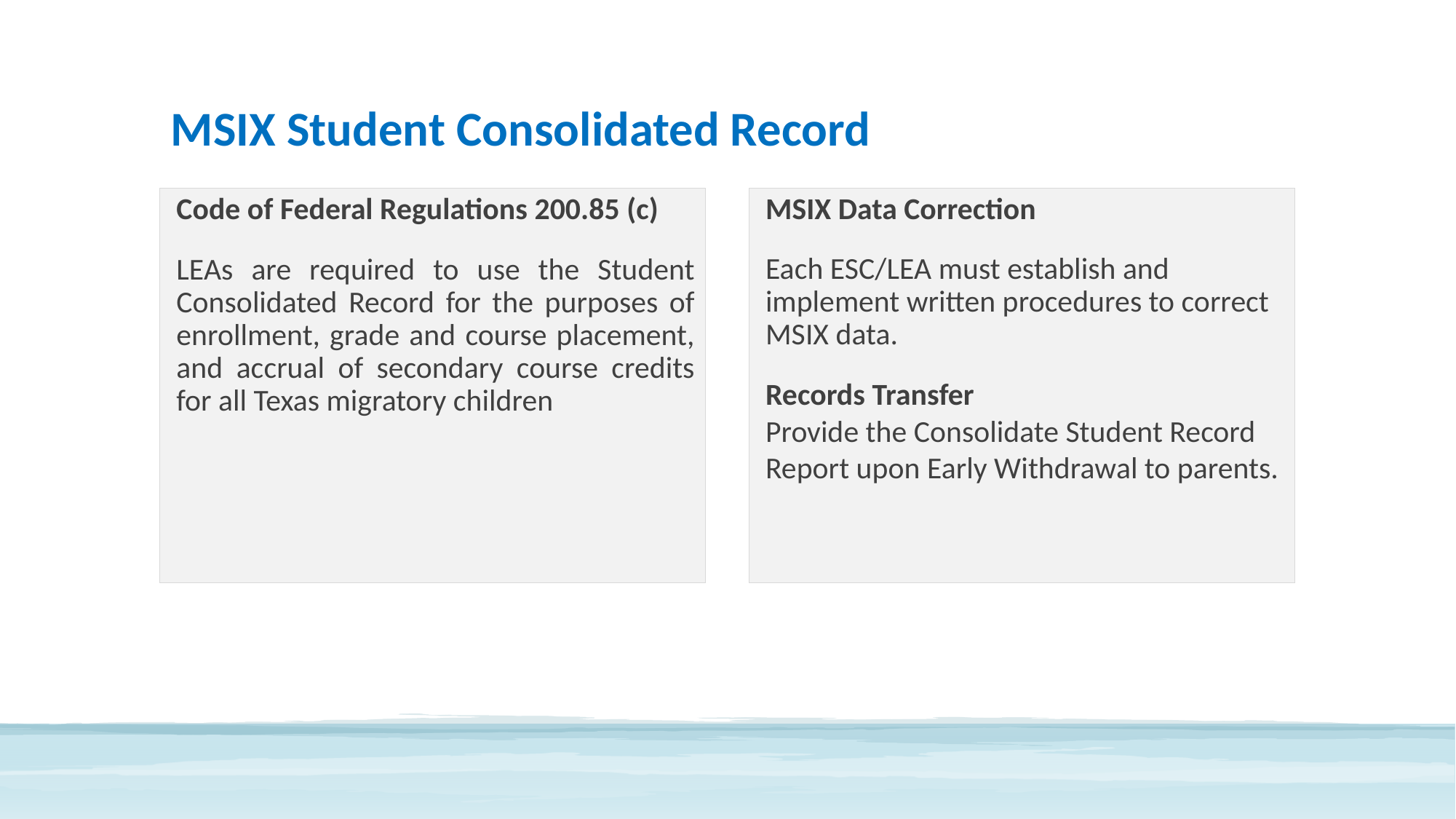

# MSIX Student Consolidated Record
Code of Federal Regulations 200.85 (c)
LEAs are required to use the Student Consolidated Record for the purposes of enrollment, grade and course placement, and accrual of secondary course credits for all Texas migratory children
MSIX Data Correction
Each ESC/LEA must establish and implement written procedures to correct MSIX data.
Records Transfer
Provide the Consolidate Student Record Report upon Early Withdrawal to parents.